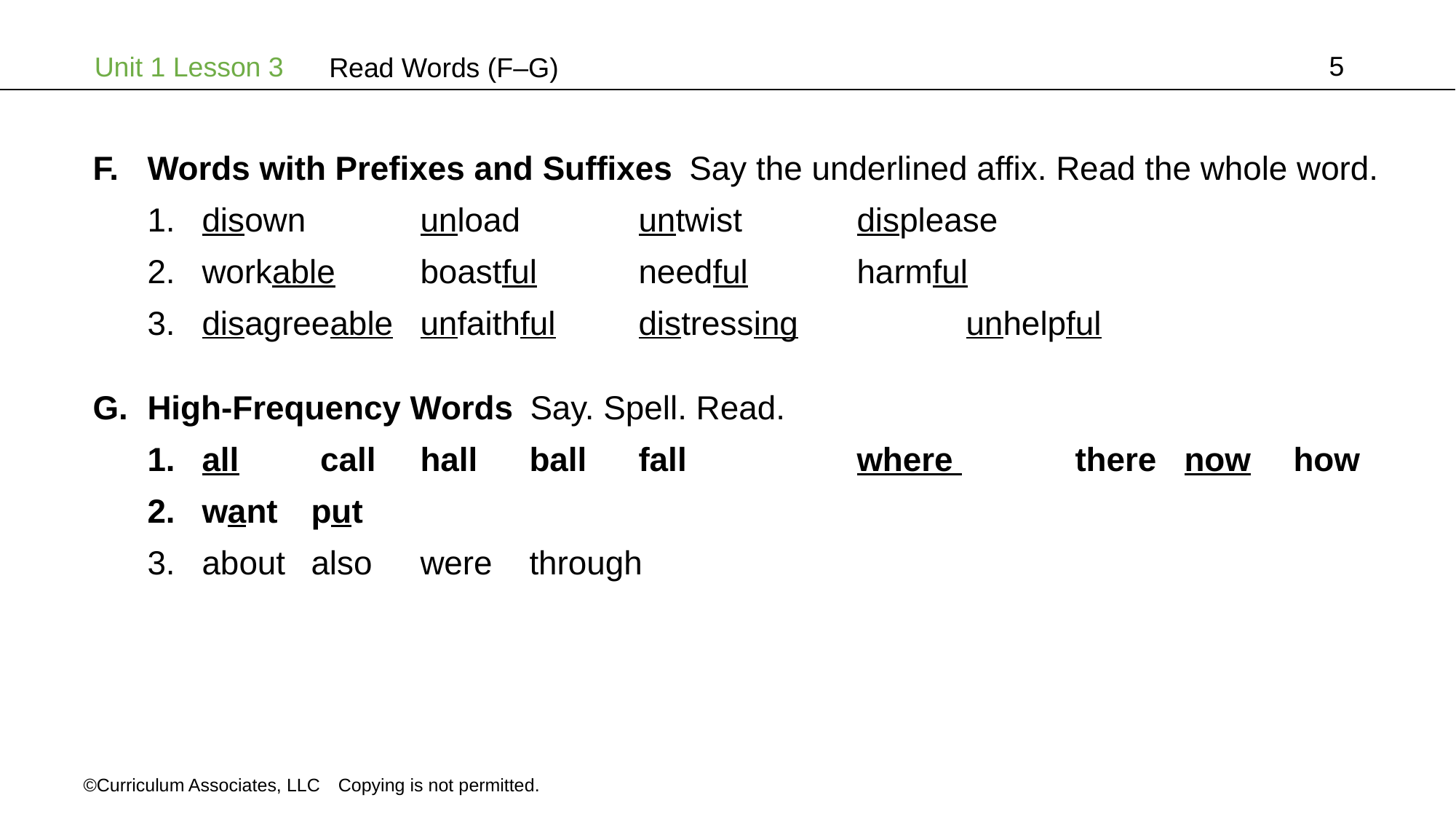

5
Read Words (F–G)

Words with Prefixes and Suffixes Say the underlined affix. Read the whole word.
disown		unload		untwist		displease
workable	boastful	needful	harmful
disagreeable	unfaithful	distressing		unhelpful
High-Frequency Words Say. Spell. Read.
all	 call	hall	ball	fall		where 		there 	now 	how
want 	put
about 	also 	were 	through